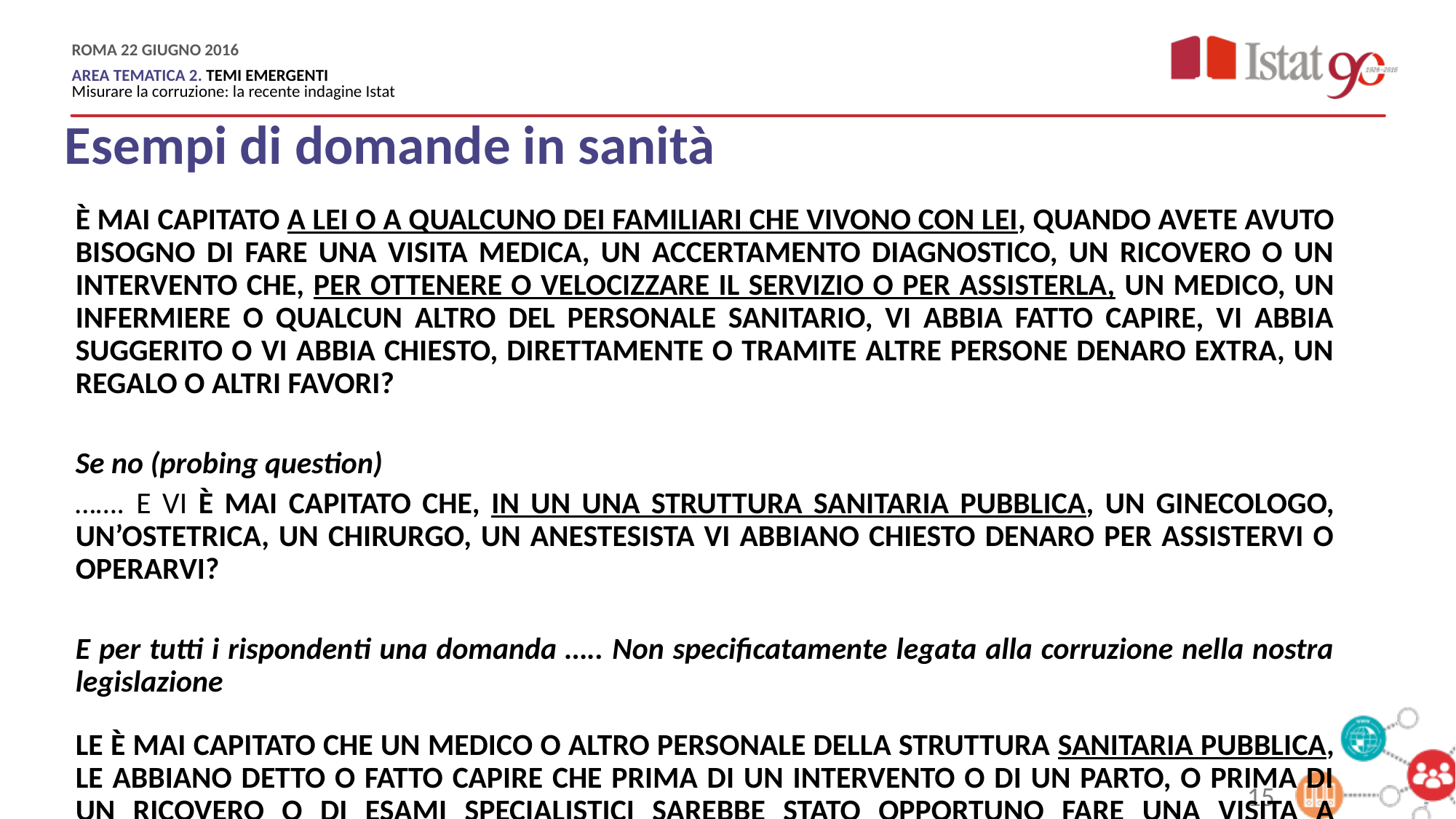

Esempi di domande in sanità
è mai capitato a Lei o a qualcuno dei familiari che vivono con Lei, quando avete avuto bisogno di fare una visita medica, un accertamento diagnostico, un ricovero o un intervento che, per ottenere o velocizzare il servizio o per assisterla, un medico, un infermiere o qualcun altro del personale sanitario, vi abbia fatto capire, vi abbia suggerito o vi abbia chiesto, direttamente o tramite altre persone denaro extra, un regalo o altri favori?

Se no (probing question)
……. E Vi è mai capitato che, in un una struttura sanitaria pubblica, un ginecologo, un’ostetrica, un chirurgo, un anestesista vi abbiano chiesto denaro per assistervi o operarvi?

E per tutti i rispondenti una domanda ….. Non specificatamente legata alla corruzione nella nostra legislazione

Le è mai capitato che un medico o altro personale della struttura sanitaria pubblica, Le abbiano detto o fatto capire che prima di un intervento o di un parto, o prima di un ricovero o di esami specialistici sarebbe stato opportuno fare una visita a pagamento nello studio privato del medico?

15